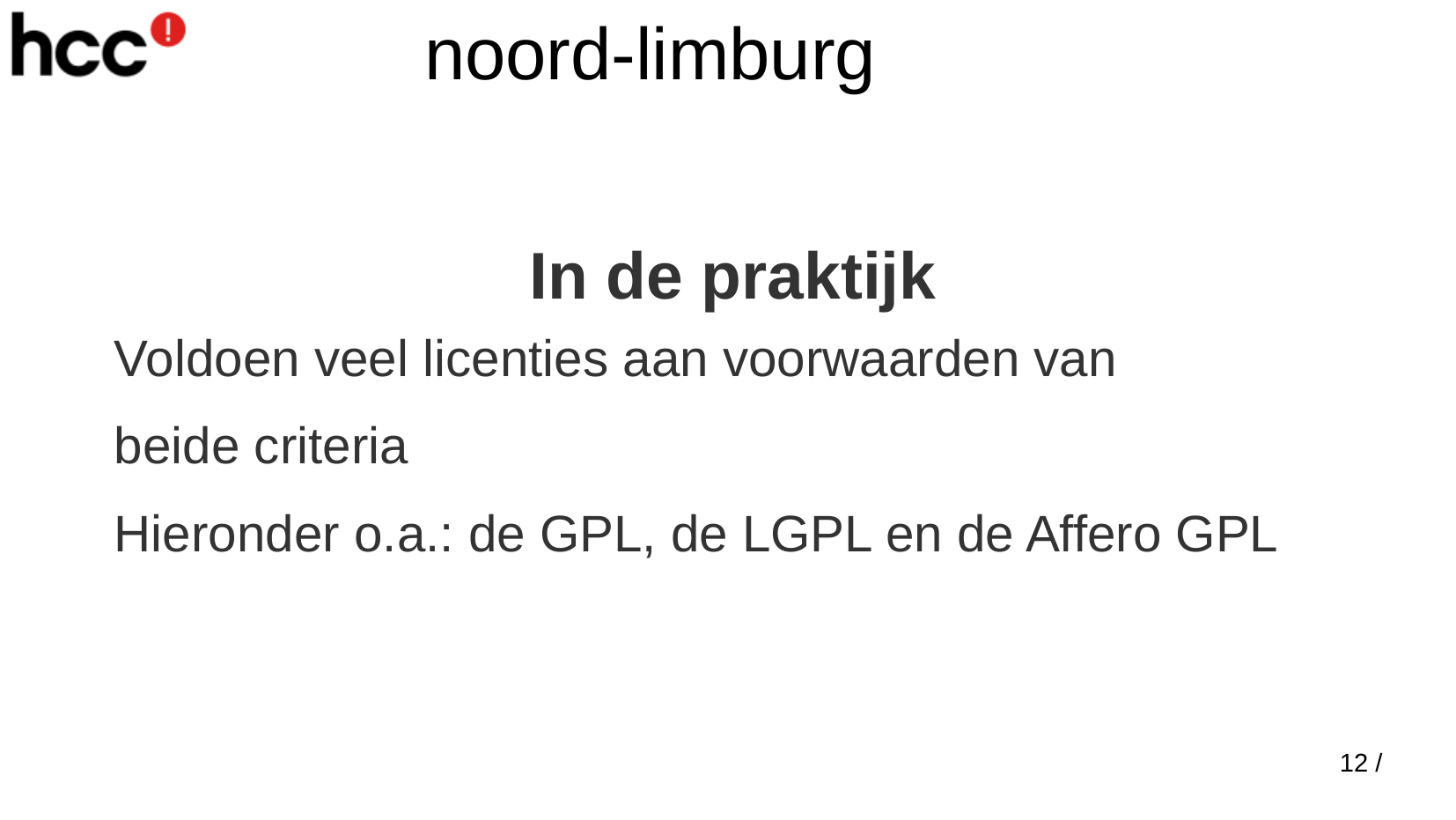

In de praktijk
Voldoen veel licenties aan voorwaarden van
beide criteria
Hieronder o.a.: de GPL, de LGPL en de Affero GPL
12 /